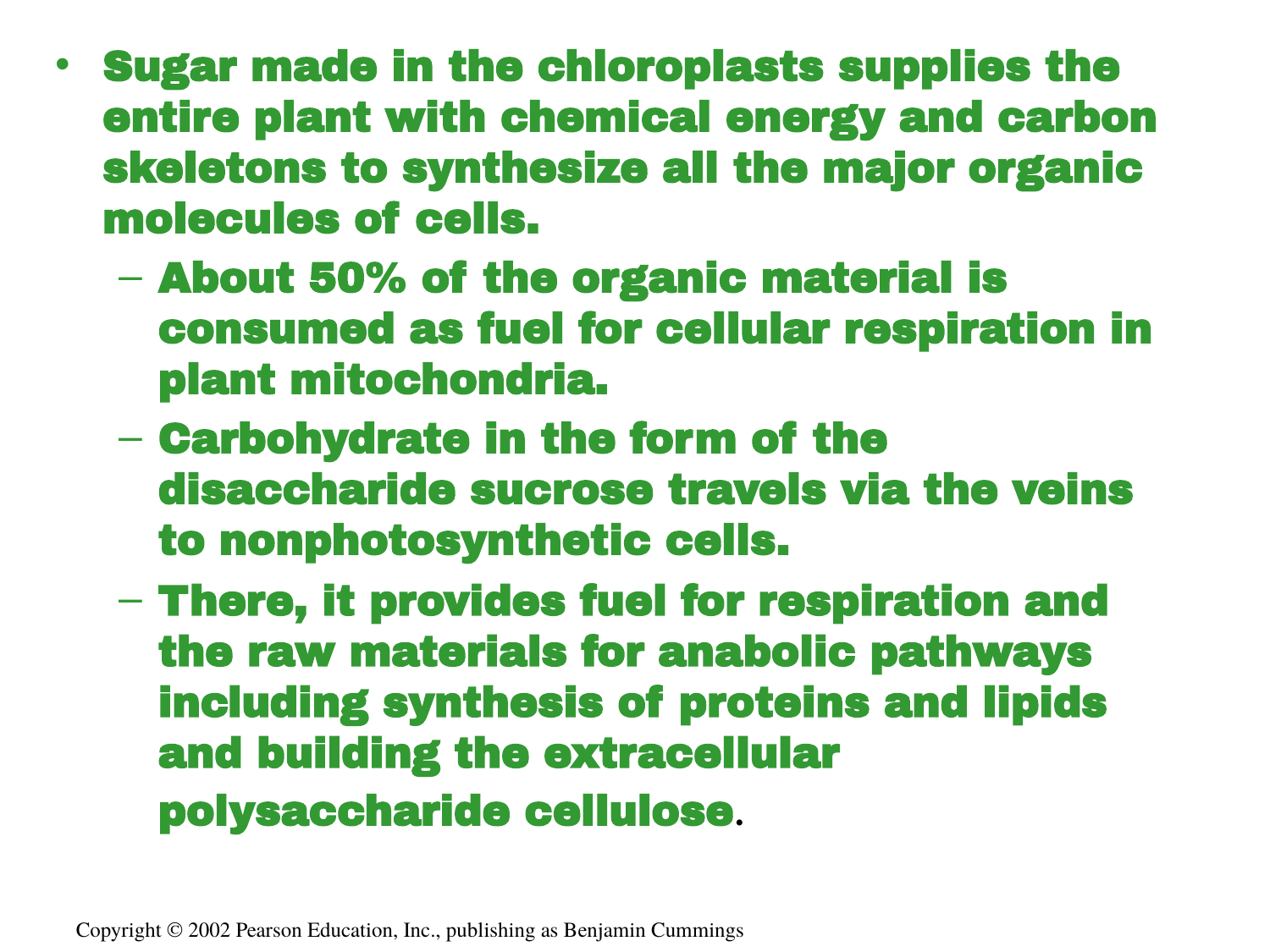

Sugar made in the chloroplasts supplies the entire plant with chemical energy and carbon skeletons to synthesize all the major organic molecules of cells.
About 50% of the organic material is consumed as fuel for cellular respiration in plant mitochondria.
Carbohydrate in the form of the disaccharide sucrose travels via the veins to nonphotosynthetic cells.
There, it provides fuel for respiration and the raw materials for anabolic pathways including synthesis of proteins and lipids and building the extracellular polysaccharide cellulose.
Copyright © 2002 Pearson Education, Inc., publishing as Benjamin Cummings